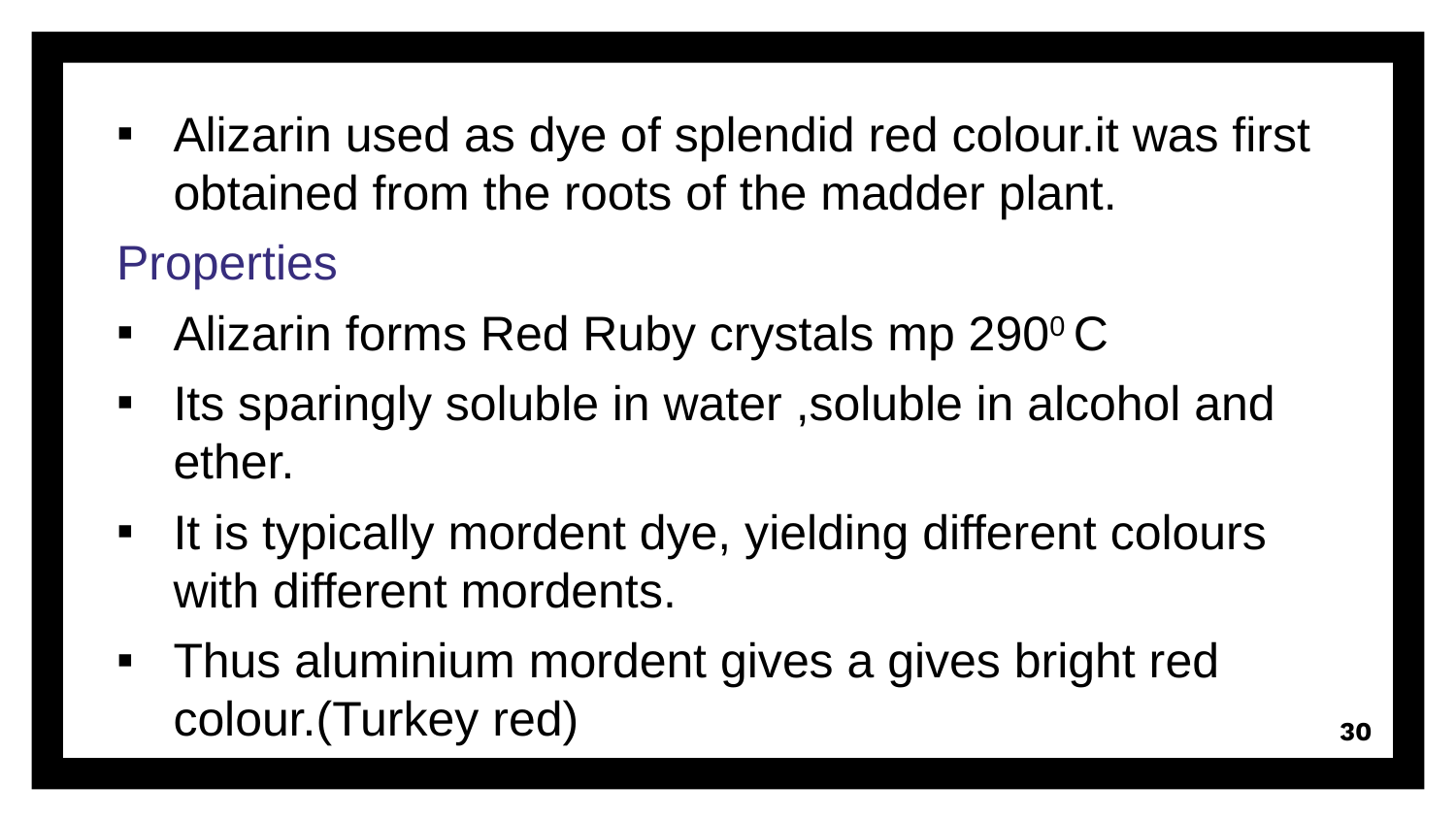

Alizarin used as dye of splendid red colour.it was first obtained from the roots of the madder plant.
Properties
Alizarin forms Red Ruby crystals mp 2900 C
Its sparingly soluble in water ,soluble in alcohol and ether.
It is typically mordent dye, yielding different colours with different mordents.
Thus aluminium mordent gives a gives bright red colour.(Turkey red)
30